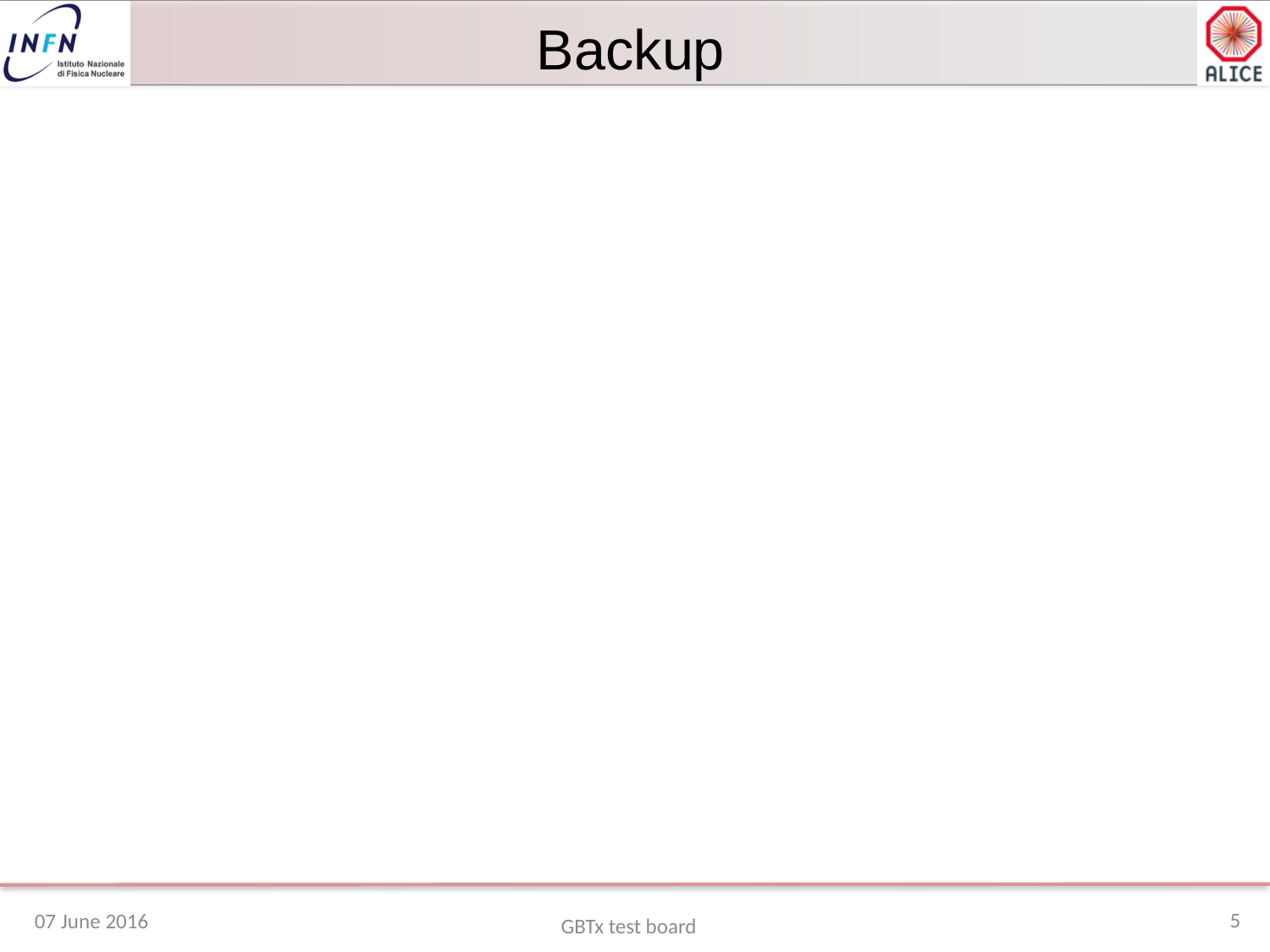

# Backup
5
07 June 2016
GBTx test board